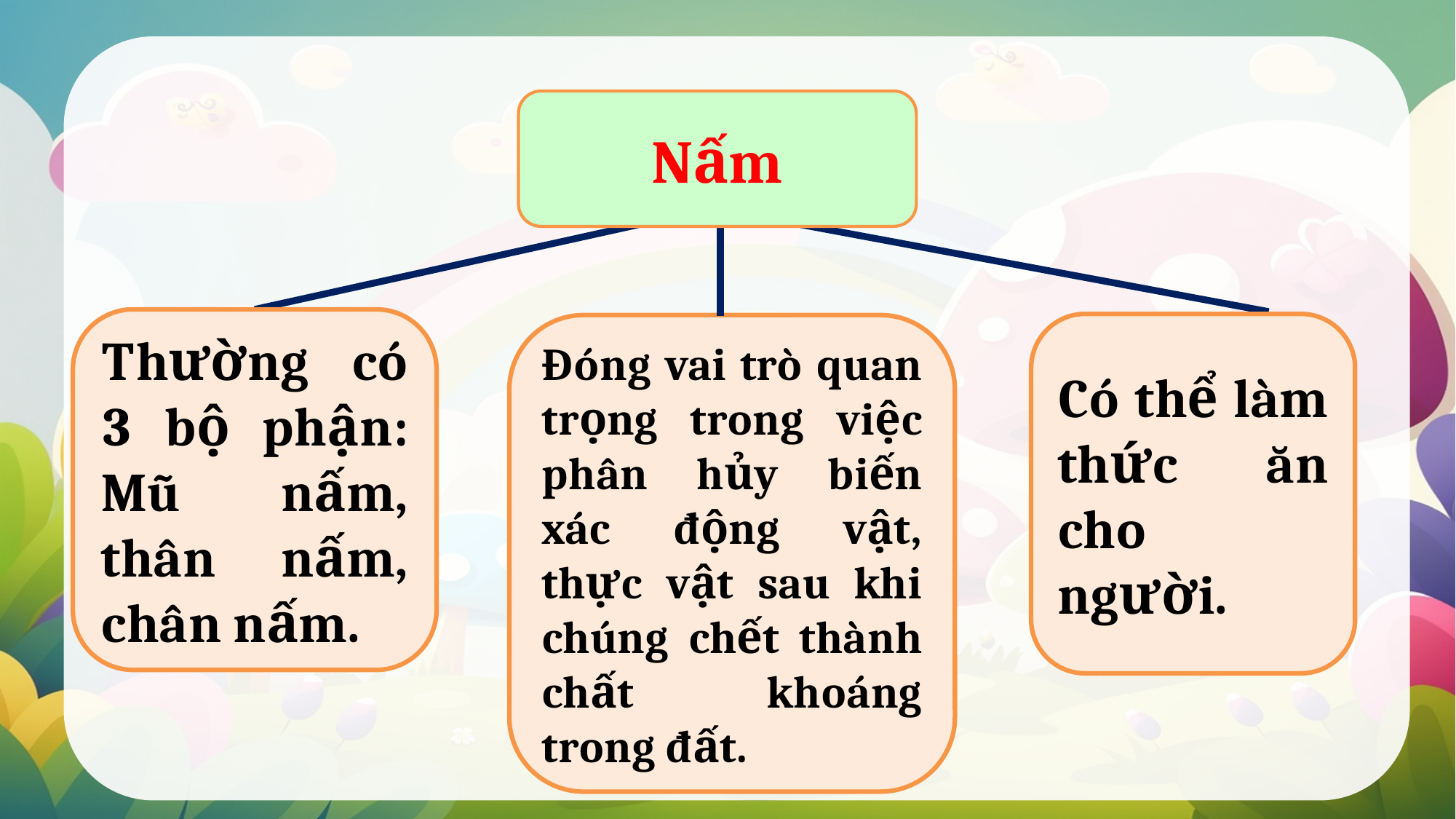

Nấm
Thường có 3 bộ phận: Mũ nấm, thân nấm, chân nấm.
Có thể làm thức ăn cho người.
Đóng vai trò quan trọng trong việc phân hủy biến xác động vật, thực vật sau khi chúng chết thành chất khoáng trong đất.